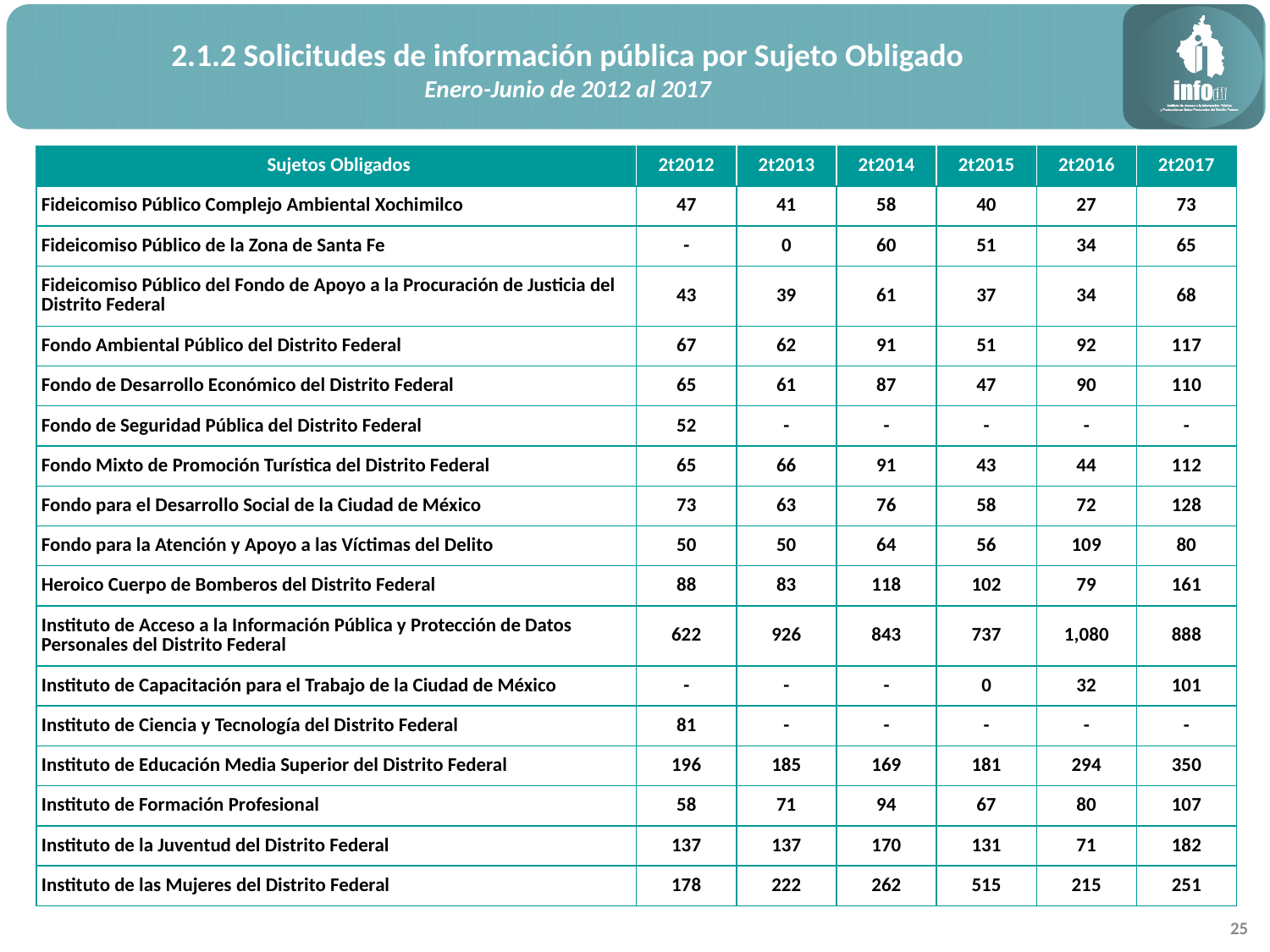

2.1.2 Solicitudes de información pública por Sujeto Obligado
Enero-Junio de 2012 al 2017
| Sujetos Obligados | 2t2012 | 2t2013 | 2t2014 | 2t2015 | 2t2016 | 2t2017 |
| --- | --- | --- | --- | --- | --- | --- |
| Fideicomiso Público Complejo Ambiental Xochimilco | 47 | 41 | 58 | 40 | 27 | 73 |
| Fideicomiso Público de la Zona de Santa Fe | - | 0 | 60 | 51 | 34 | 65 |
| Fideicomiso Público del Fondo de Apoyo a la Procuración de Justicia del Distrito Federal | 43 | 39 | 61 | 37 | 34 | 68 |
| Fondo Ambiental Público del Distrito Federal | 67 | 62 | 91 | 51 | 92 | 117 |
| Fondo de Desarrollo Económico del Distrito Federal | 65 | 61 | 87 | 47 | 90 | 110 |
| Fondo de Seguridad Pública del Distrito Federal | 52 | - | - | - | - | - |
| Fondo Mixto de Promoción Turística del Distrito Federal | 65 | 66 | 91 | 43 | 44 | 112 |
| Fondo para el Desarrollo Social de la Ciudad de México | 73 | 63 | 76 | 58 | 72 | 128 |
| Fondo para la Atención y Apoyo a las Víctimas del Delito | 50 | 50 | 64 | 56 | 109 | 80 |
| Heroico Cuerpo de Bomberos del Distrito Federal | 88 | 83 | 118 | 102 | 79 | 161 |
| Instituto de Acceso a la Información Pública y Protección de Datos Personales del Distrito Federal | 622 | 926 | 843 | 737 | 1,080 | 888 |
| Instituto de Capacitación para el Trabajo de la Ciudad de México | - | - | - | 0 | 32 | 101 |
| Instituto de Ciencia y Tecnología del Distrito Federal | 81 | - | - | - | - | - |
| Instituto de Educación Media Superior del Distrito Federal | 196 | 185 | 169 | 181 | 294 | 350 |
| Instituto de Formación Profesional | 58 | 71 | 94 | 67 | 80 | 107 |
| Instituto de la Juventud del Distrito Federal | 137 | 137 | 170 | 131 | 71 | 182 |
| Instituto de las Mujeres del Distrito Federal | 178 | 222 | 262 | 515 | 215 | 251 |
25